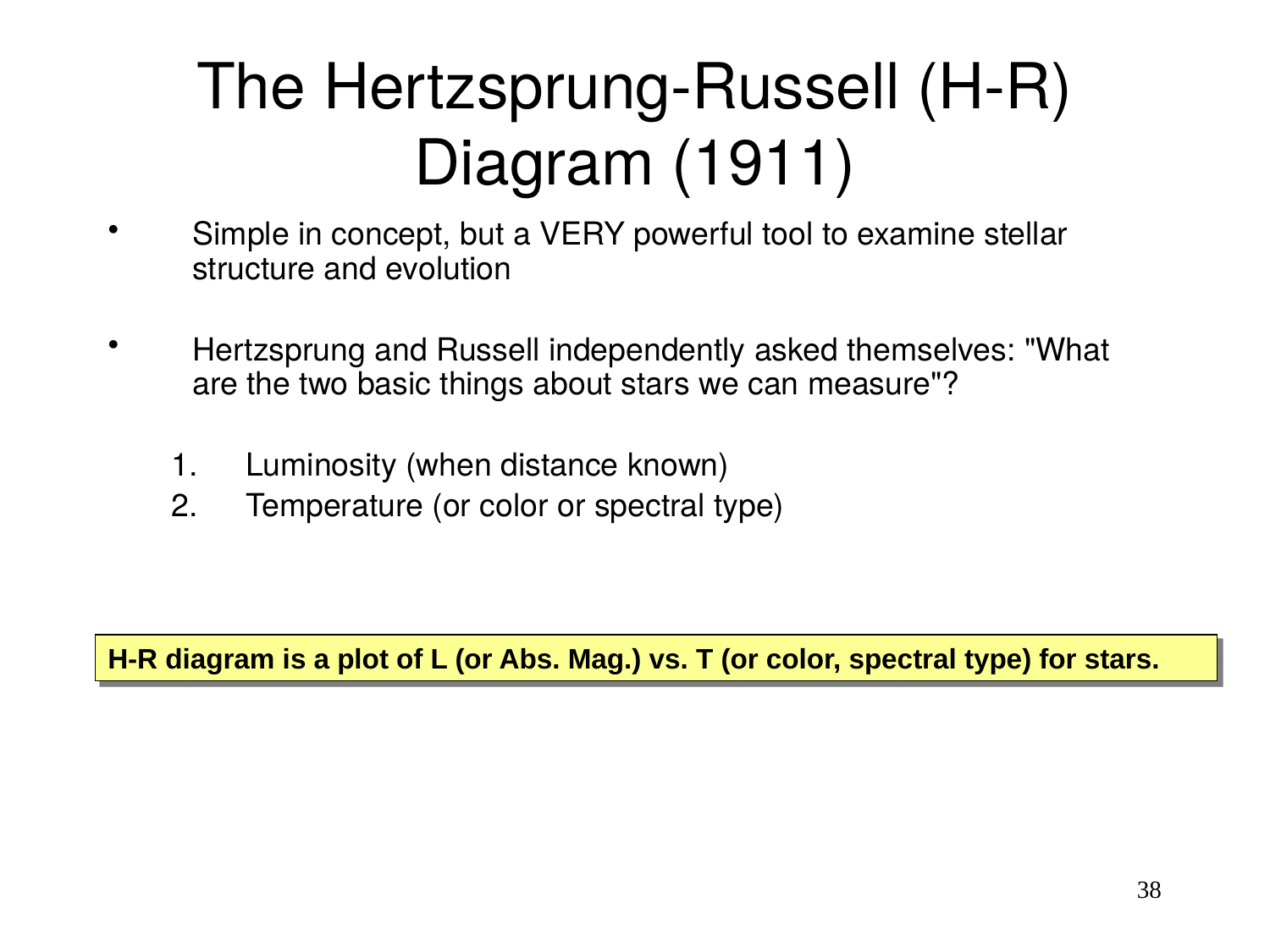

# The Hertzsprung-Russell (H-R) Diagram (1911)
Simple in concept, but a VERY powerful tool to examine stellar structure and evolution

Hertzsprung and Russell independently asked themselves: "What are the two basic things about stars we can measure"?

Luminosity (when distance known)
Temperature (or color or spectral type)
H-R diagram is a plot of L (or Abs. Mag.) vs. T (or color, spectral type) for stars.
38